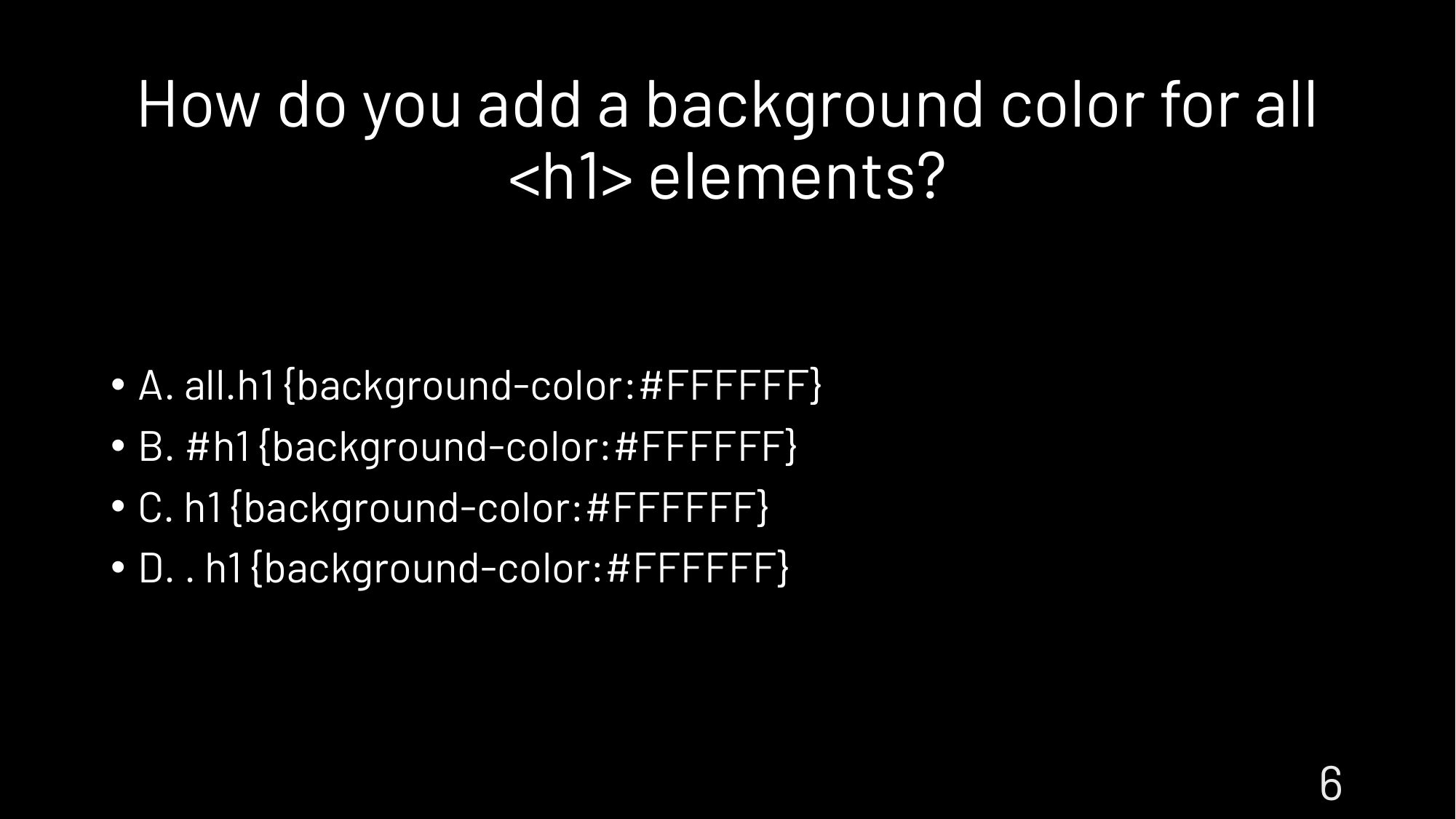

# How do you add a background color for all <h1> elements?
A. all.h1 {background-color:#FFFFFF}
B. #h1 {background-color:#FFFFFF}
C. h1 {background-color:#FFFFFF}
D. . h1 {background-color:#FFFFFF}
6